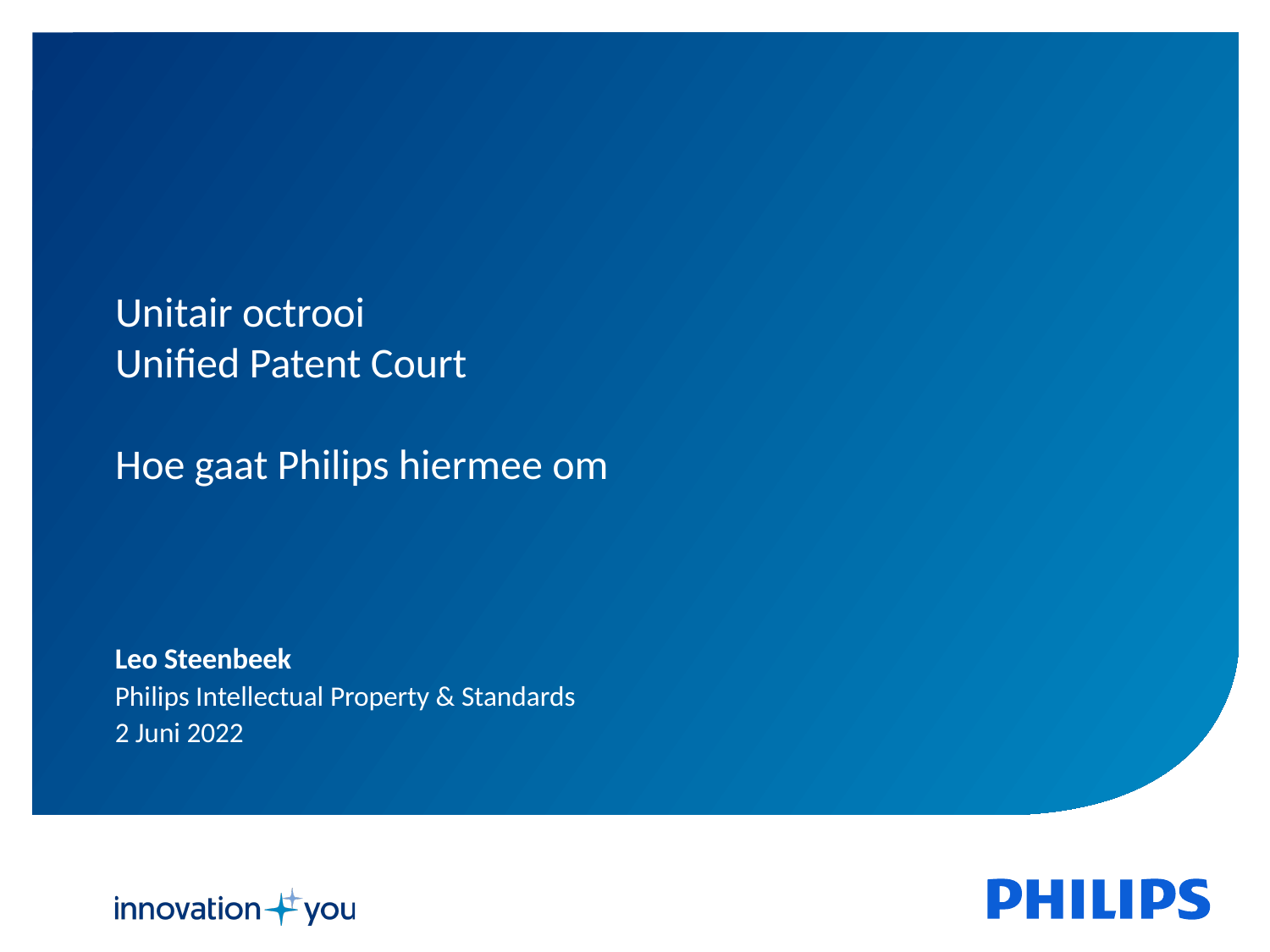

Unitair octrooi
Unified Patent Court

Hoe gaat Philips hiermee om
Leo Steenbeek
Philips Intellectual Property & Standards
2 Juni 2022